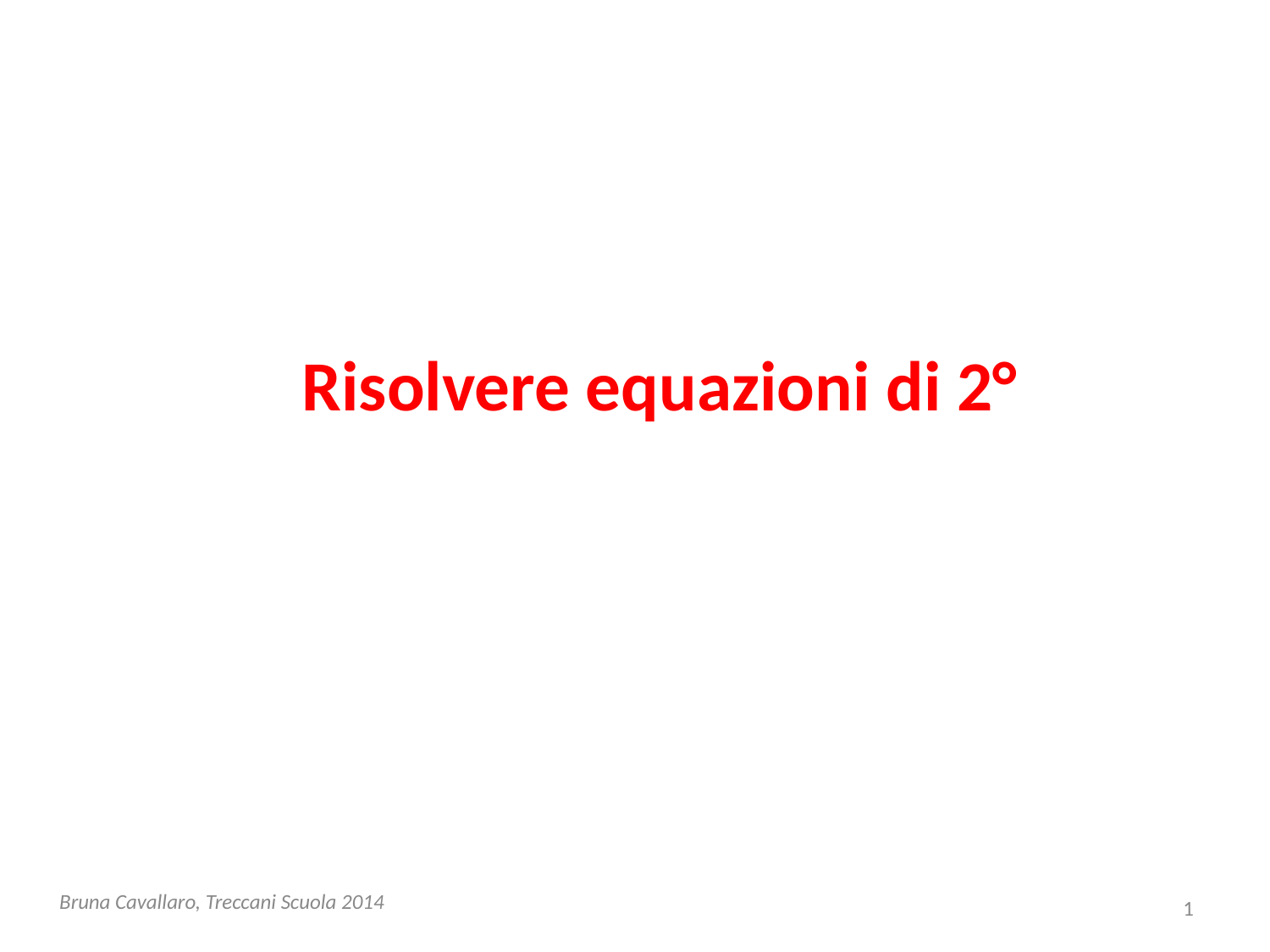

# Risolvere equazioni di 2°
Bruna Cavallaro, Treccani Scuola 2014
1